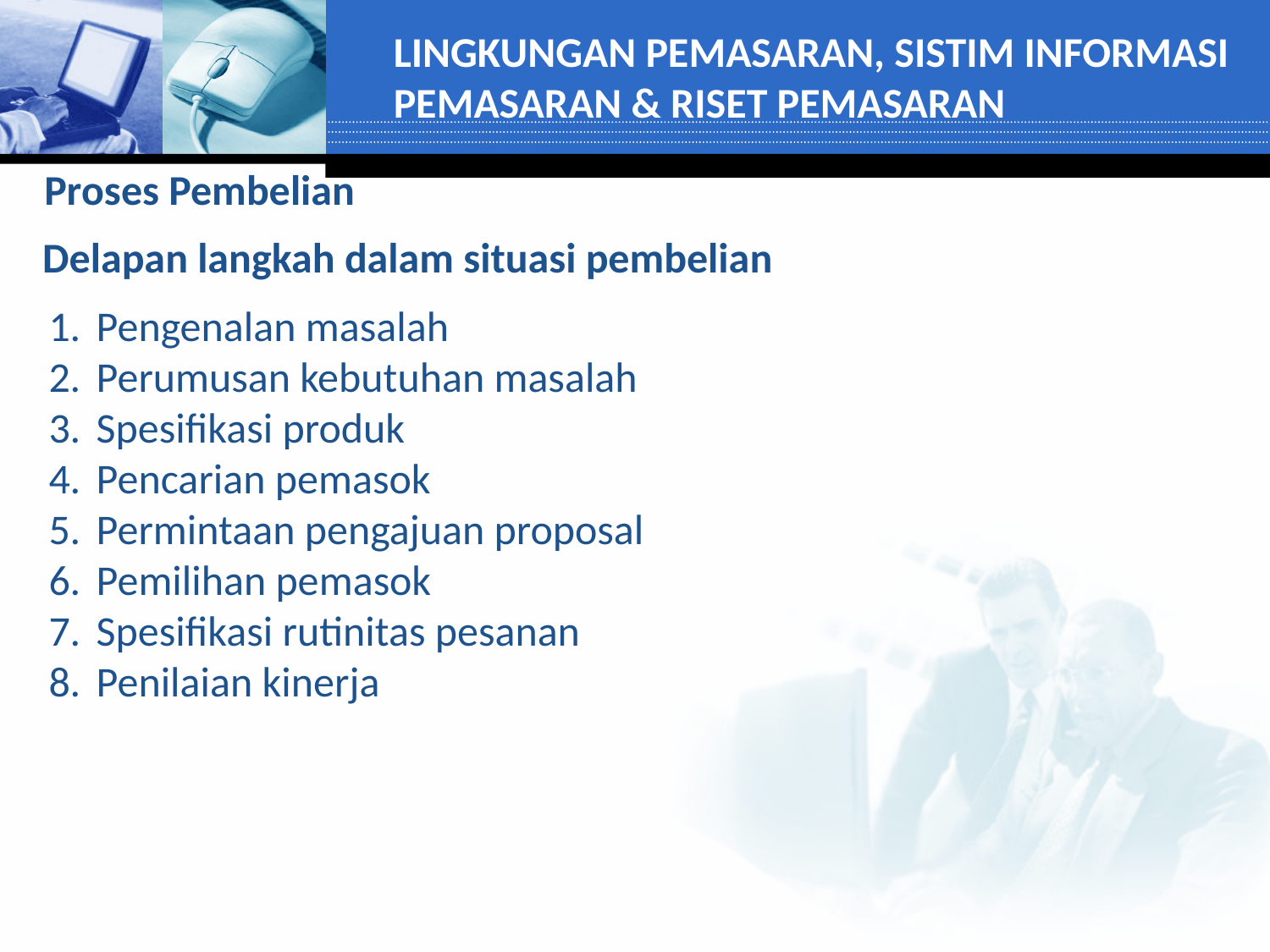

LINGKUNGAN PEMASARAN, SISTIM INFORMASI PEMASARAN & RISET PEMASARAN
Proses Pembelian
Delapan langkah dalam situasi pembelian
Pengenalan masalah
Perumusan kebutuhan masalah
Spesifikasi produk
Pencarian pemasok
Permintaan pengajuan proposal
Pemilihan pemasok
Spesifikasi rutinitas pesanan
Penilaian kinerja